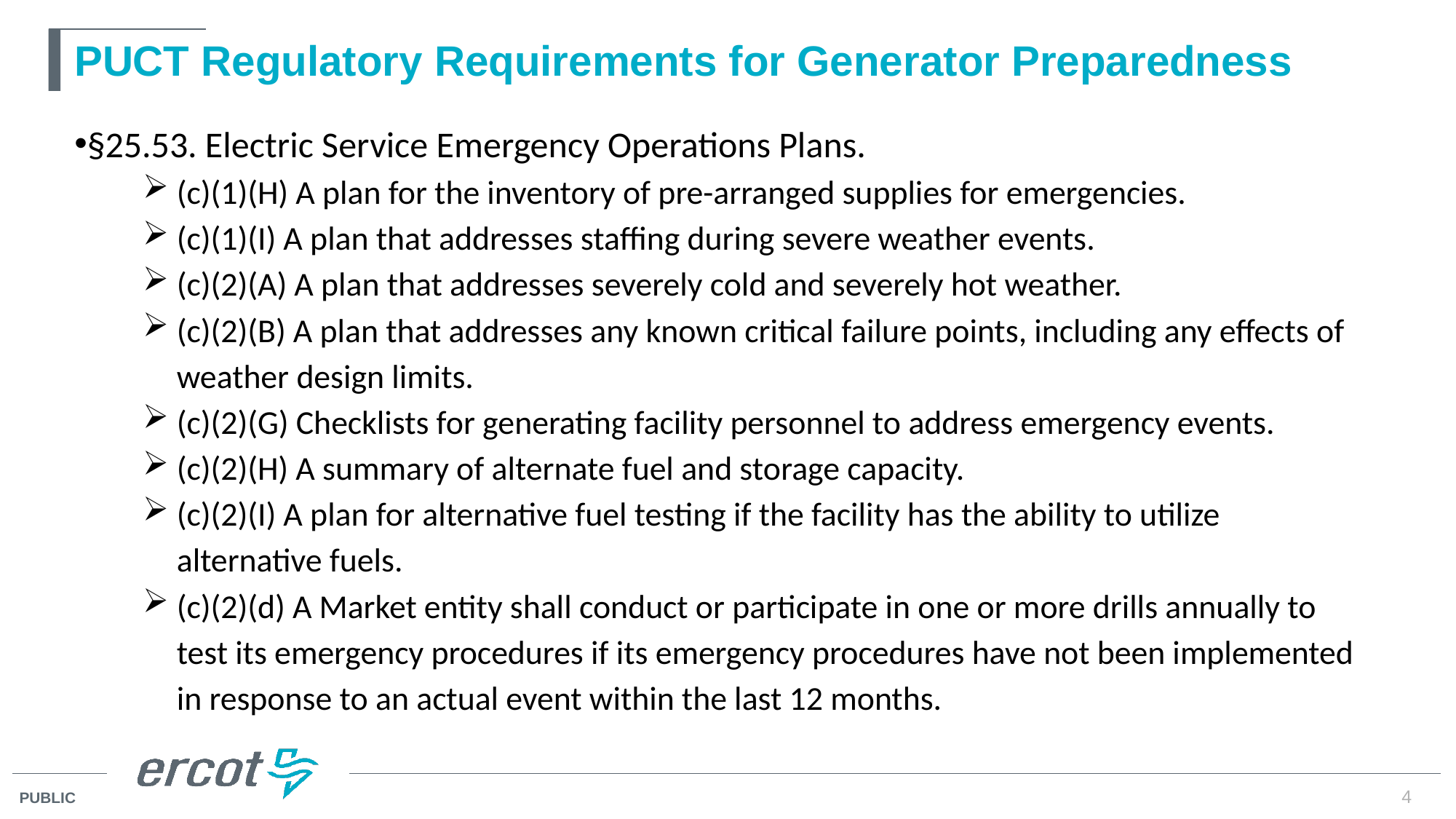

# PUCT Regulatory Requirements for Generator Preparedness
§25.53. Electric Service Emergency Operations Plans.
(c)(1)(H) A plan for the inventory of pre-arranged supplies for emergencies.
(c)(1)(I) A plan that addresses staffing during severe weather events.
(c)(2)(A) A plan that addresses severely cold and severely hot weather.
(c)(2)(B) A plan that addresses any known critical failure points, including any effects of weather design limits.
(c)(2)(G) Checklists for generating facility personnel to address emergency events.
(c)(2)(H) A summary of alternate fuel and storage capacity.
(c)(2)(I) A plan for alternative fuel testing if the facility has the ability to utilize alternative fuels.
(c)(2)(d) A Market entity shall conduct or participate in one or more drills annually to test its emergency procedures if its emergency procedures have not been implemented in response to an actual event within the last 12 months.

4